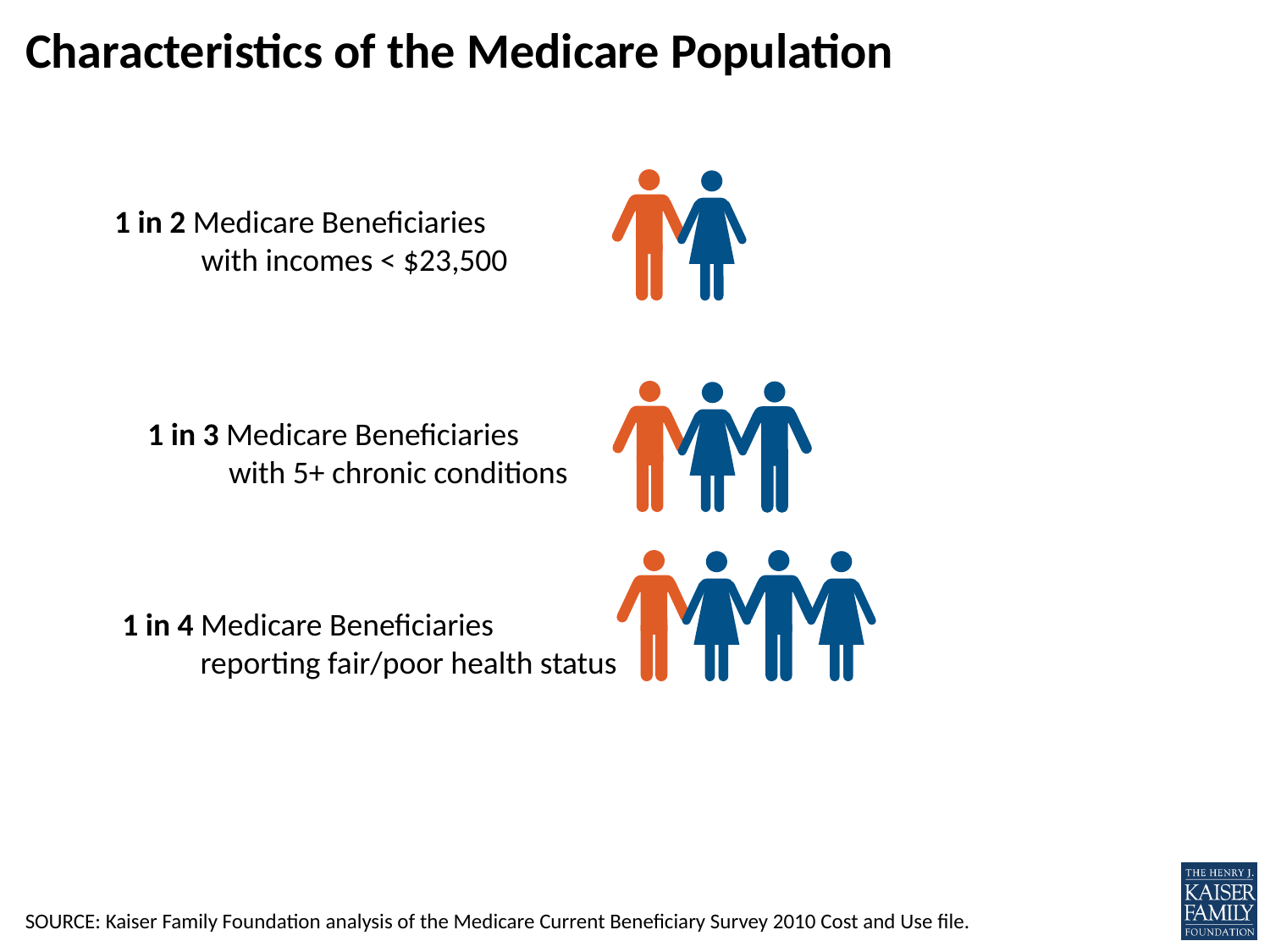

# Characteristics of the Medicare Population

1 in 2 Medicare Beneficiaries
              with incomes < $23,500

1 in 3 Medicare Beneficiaries
                  with 5+ chronic conditions

1 in 4 Medicare Beneficiaries
                            reporting fair/poor health status
SOURCE: Kaiser Family Foundation analysis of the Medicare Current Beneficiary Survey 2010 Cost and Use file.